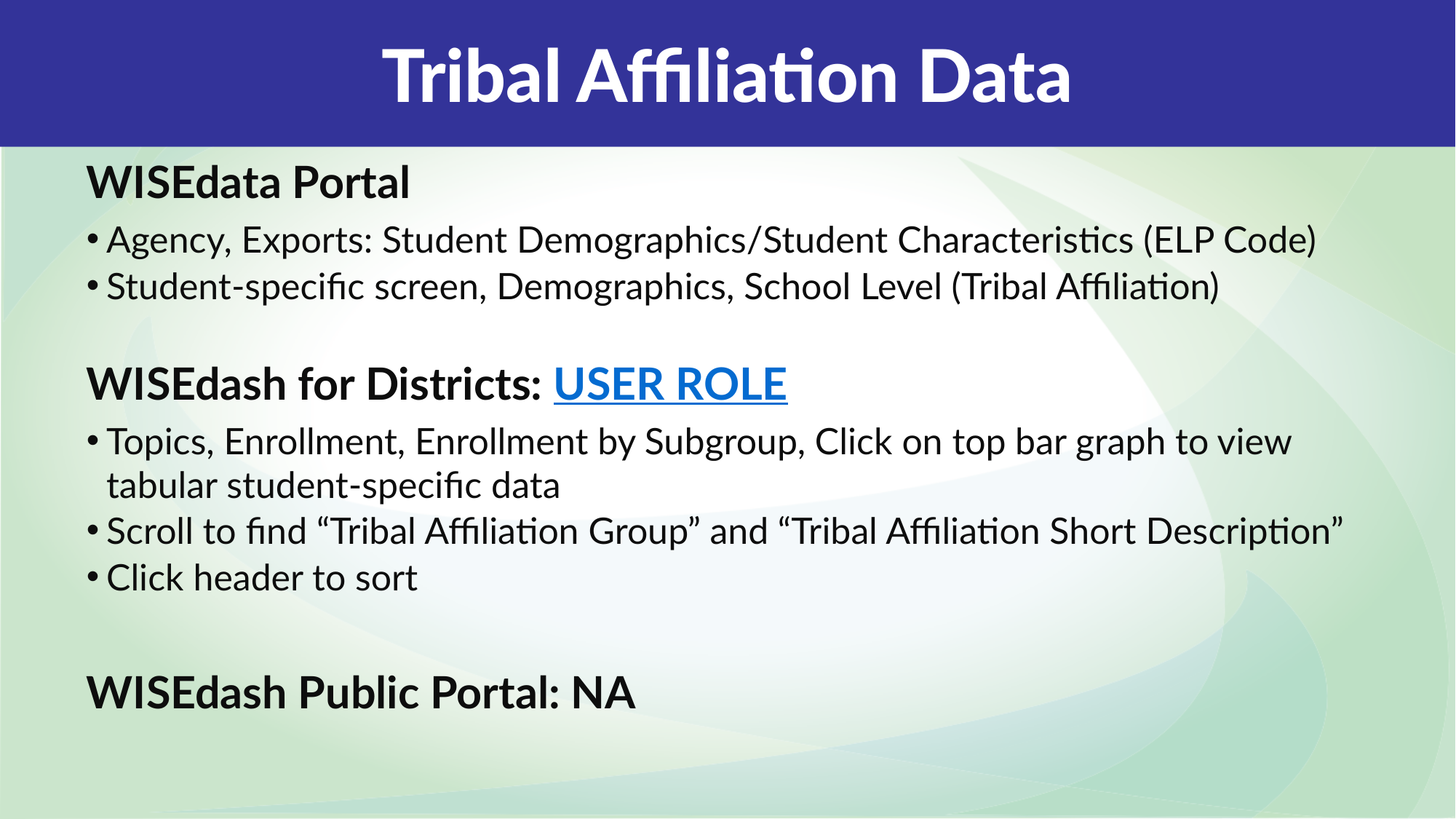

Tribal Affiliation Data
WISEdata Portal
Agency, Exports: Student Demographics/Student Characteristics (ELP Code)
Student-specific screen, Demographics, School Level (Tribal Affiliation)

WISEdash for Districts: USER ROLE
Topics, Enrollment, Enrollment by Subgroup, Click on top bar graph to view tabular student-specific data
Scroll to find “Tribal Affiliation Group” and “Tribal Affiliation Short Description”
Click header to sort

WISEdash Public Portal: NA